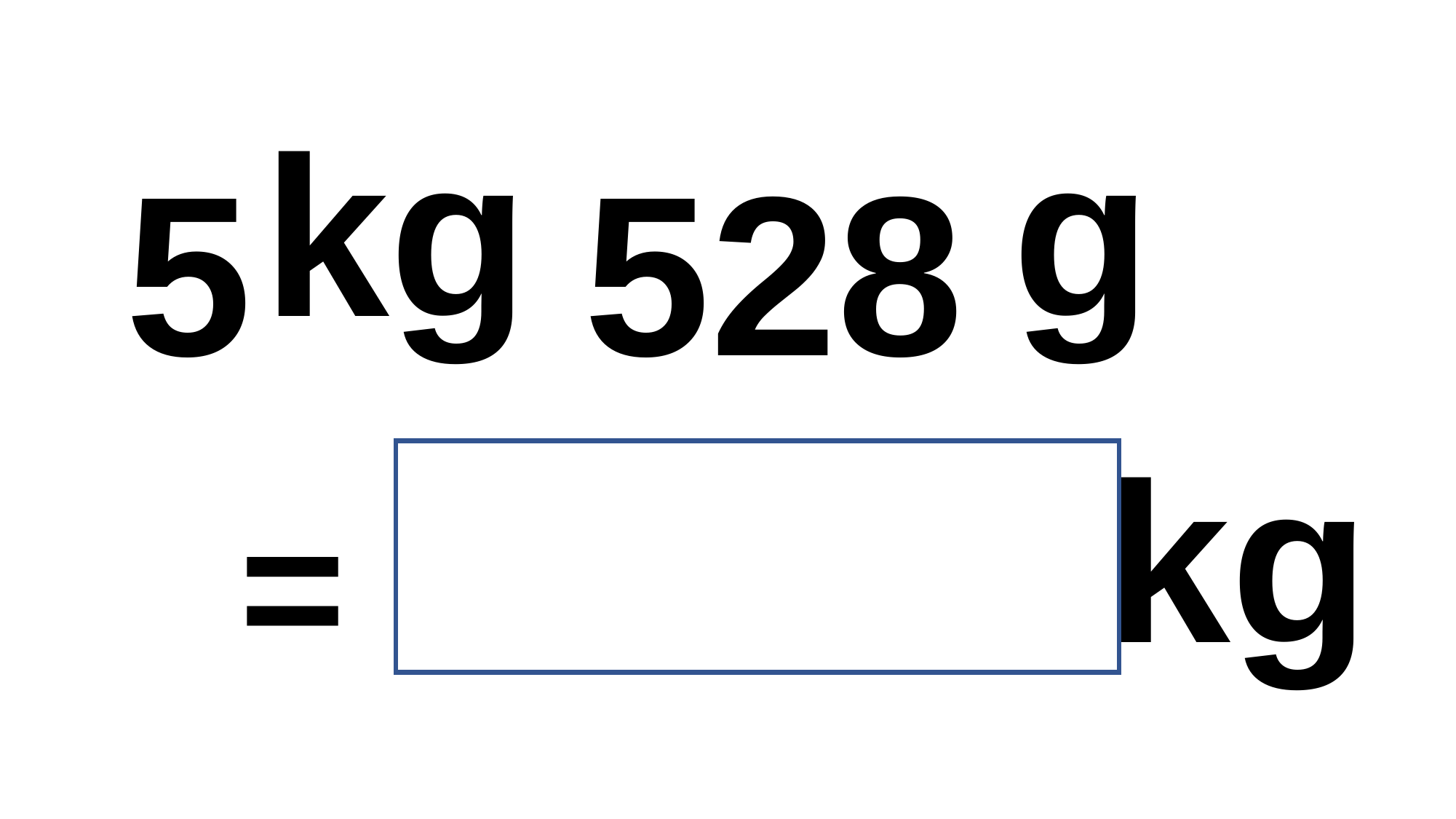

kg
g
5
528
kg
5.528

=